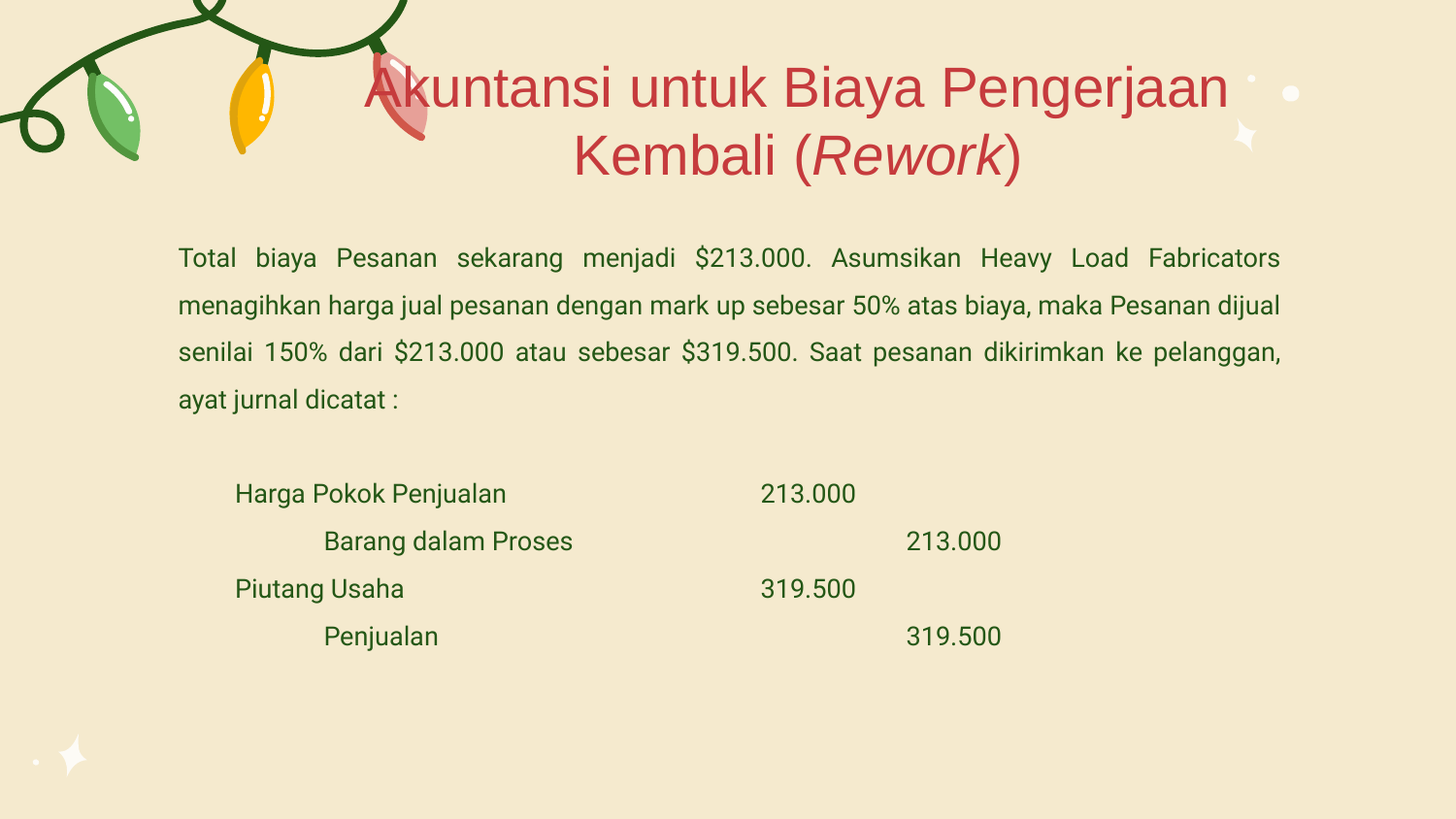

# Akuntansi untuk Biaya Pengerjaan Kembali (Rework)
Total biaya Pesanan sekarang menjadi $213.000. Asumsikan Heavy Load Fabricators menagihkan harga jual pesanan dengan mark up sebesar 50% atas biaya, maka Pesanan dijual senilai 150% dari $213.000 atau sebesar $319.500. Saat pesanan dikirimkan ke pelanggan, ayat jurnal dicatat :

	Harga Pokok Penjualan 		213.000
		Barang dalam Proses 			213.000
	Piutang Usaha 			319.500
		Penjualan 				319.500